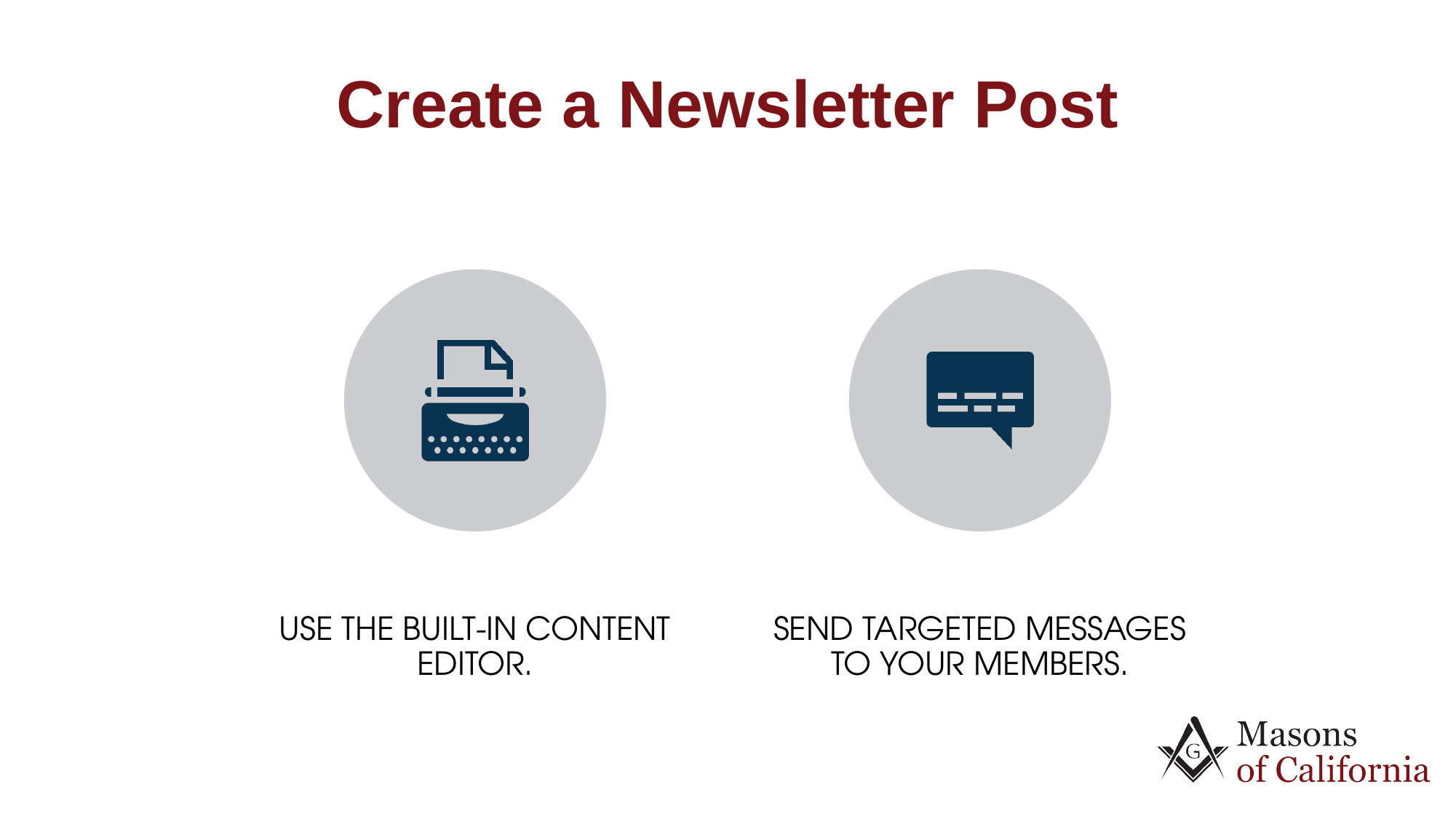

# Create a Newsletter Post
Use the built-in content editor.
Send targeted messages to your members.